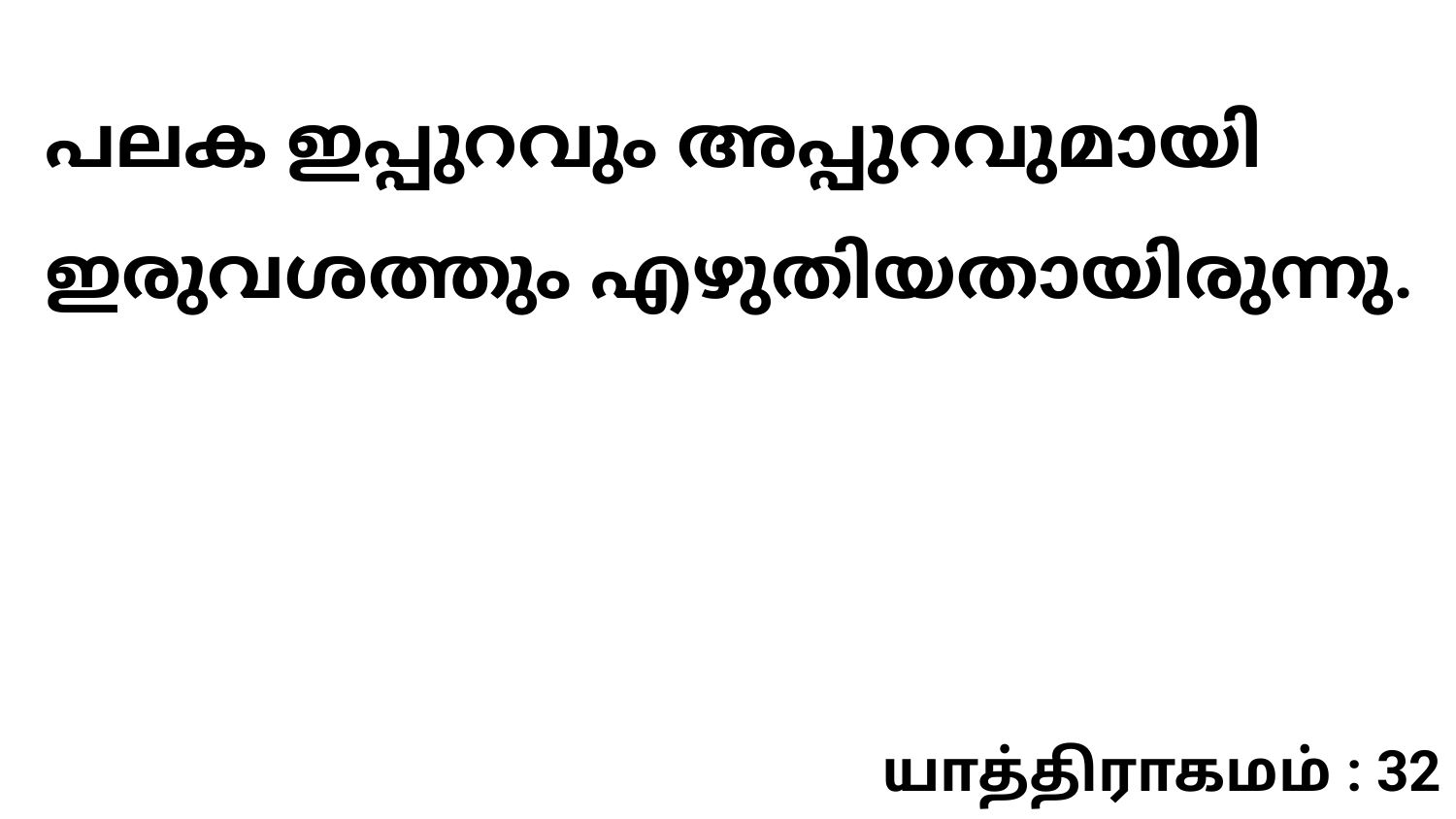

പലക ഇപ്പുറവും അപ്പുറവുമായി ഇരുവശത്തും എഴുതിയതായിരുന്നു.
யாத்திராகமம் : 32